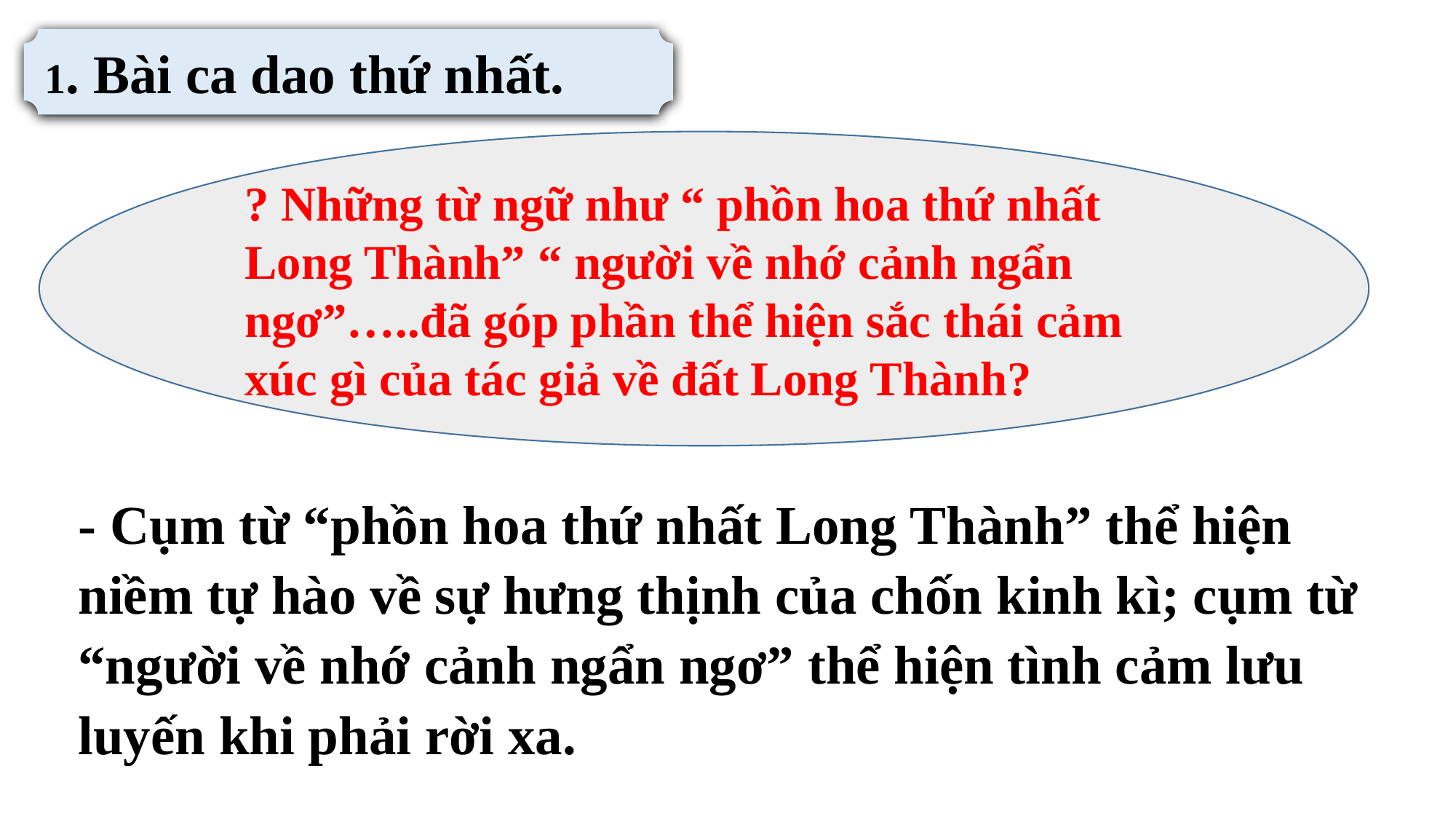

1. Bài ca dao thứ nhất.
? Những từ ngữ như “ phồn hoa thứ nhất Long Thành” “ người về nhớ cảnh ngẩn ngơ”…..đã góp phần thể hiện sắc thái cảm xúc gì của tác giả về đất Long Thành?
- Cụm từ “phồn hoa thứ nhất Long Thành” thể hiện niềm tự hào về sự hưng thịnh của chốn kinh kì; cụm từ “người về nhớ cảnh ngẩn ngơ” thể hiện tình cảm lưu luyến khi phải rời xa.